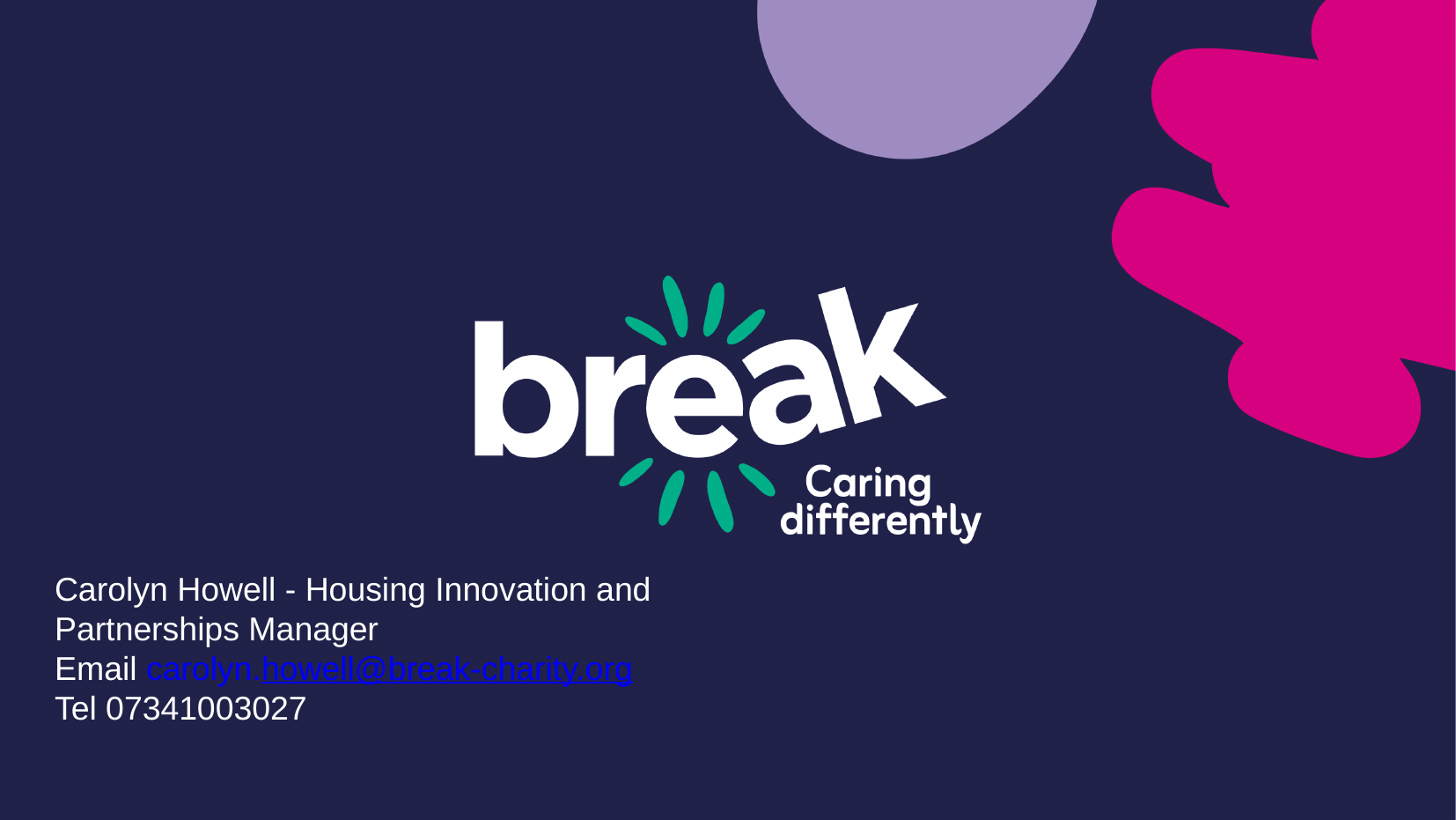

Carolyn Howell - Housing Innovation and Partnerships Manager
Email carolyn.howell@break-charity.org
Tel 07341003027